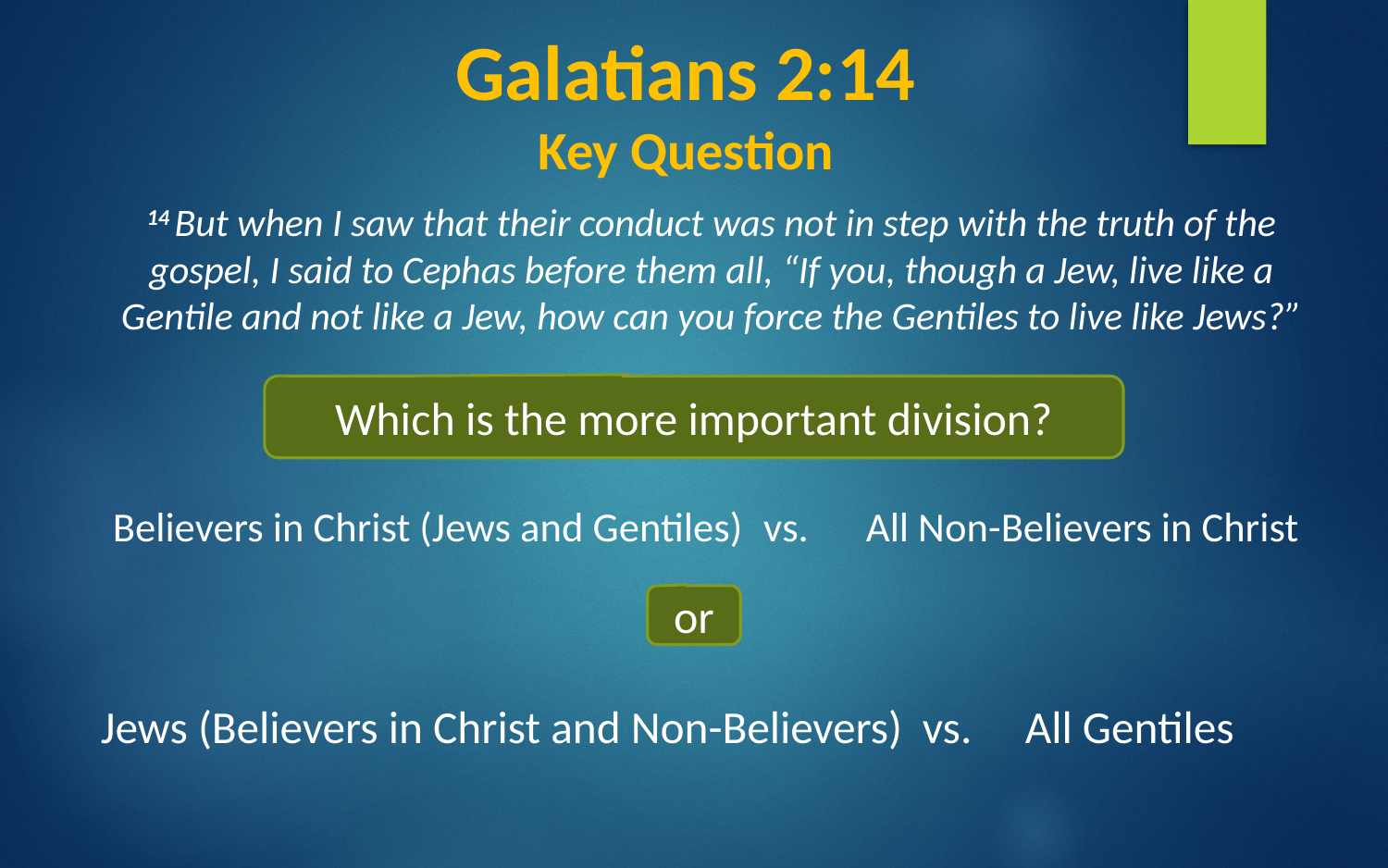

# Galatians 2:14 Key Question
14 But when I saw that their conduct was not in step with the truth of the gospel, I said to Cephas before them all, “If you, though a Jew, live like a Gentile and not like a Jew, how can you force the Gentiles to live like Jews?”
Which is the more important division?
Believers in Christ (Jews and Gentiles)	vs.	 All Non-Believers in Christ
or
Jews (Believers in Christ and Non-Believers)	vs.	All Gentiles